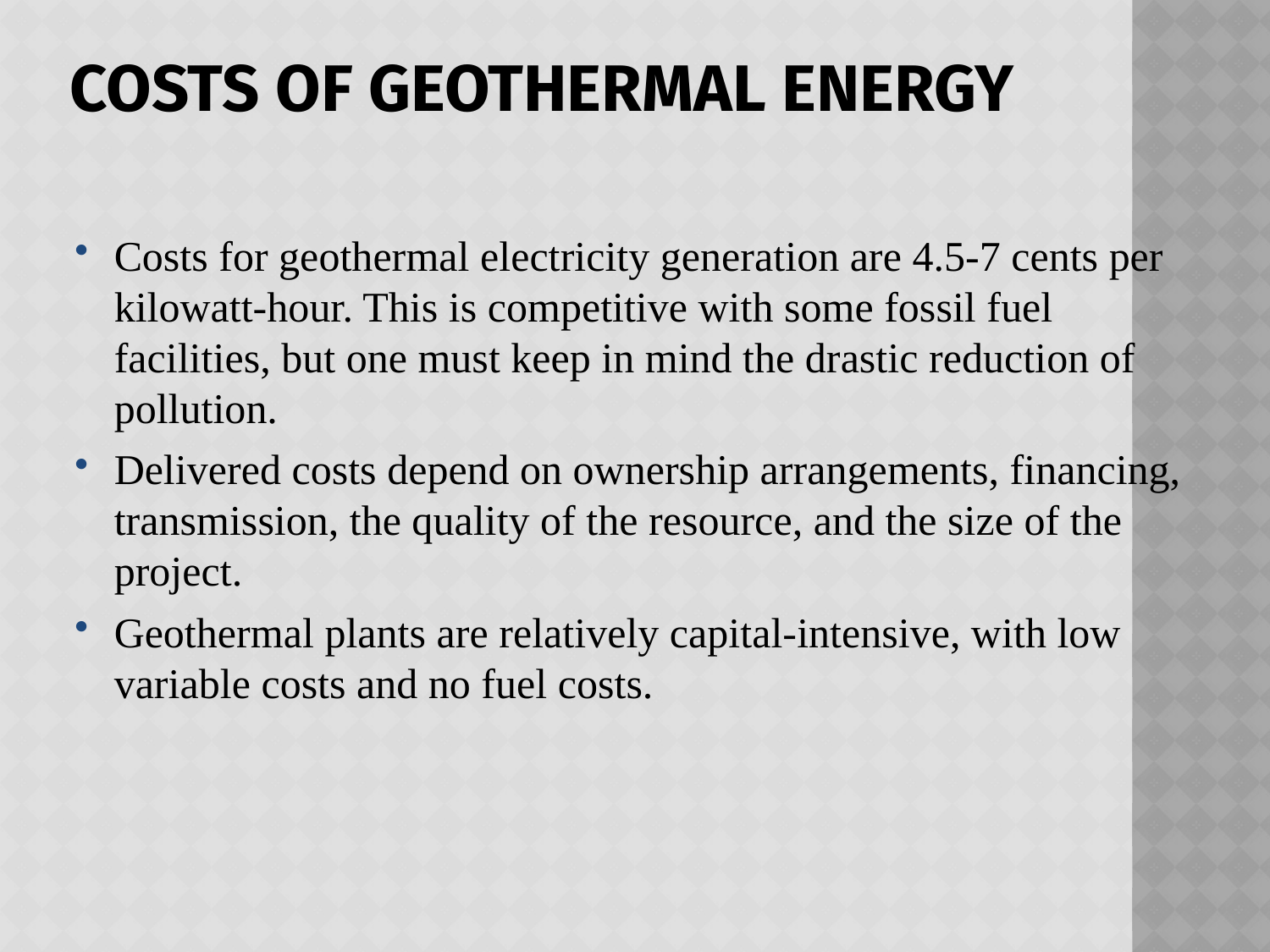

# Costs of Geothermal Energy
Costs for geothermal electricity generation are 4.5-7 cents per kilowatt-hour. This is competitive with some fossil fuel facilities, but one must keep in mind the drastic reduction of pollution.
Delivered costs depend on ownership arrangements, financing, transmission, the quality of the resource, and the size of the project.
Geothermal plants are relatively capital-intensive, with low variable costs and no fuel costs.